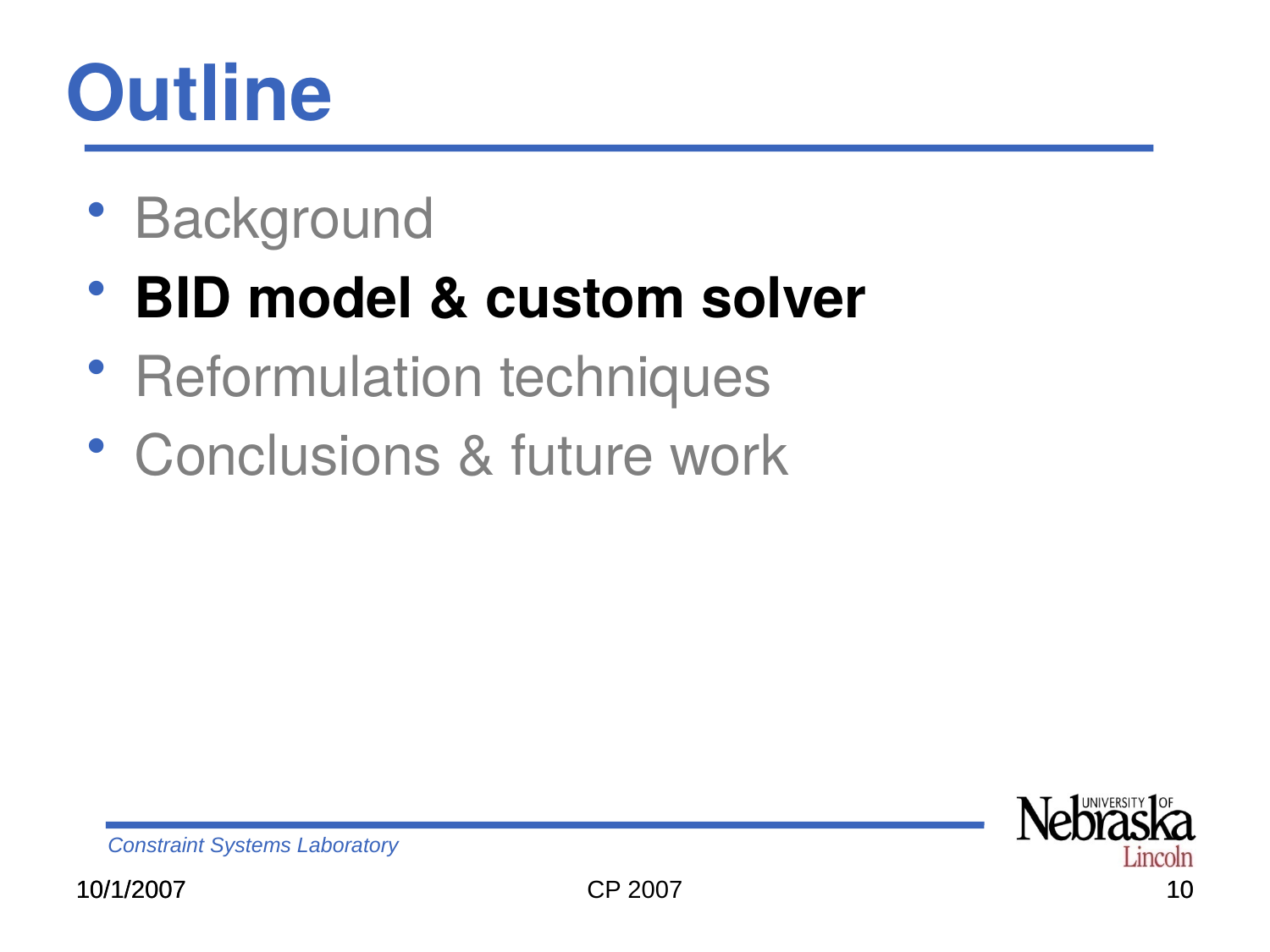

Outline
Background
BID model & custom solver
Reformulation techniques
Conclusions & future work

10/1/2007
10/1/2007
10
10
CP 2007